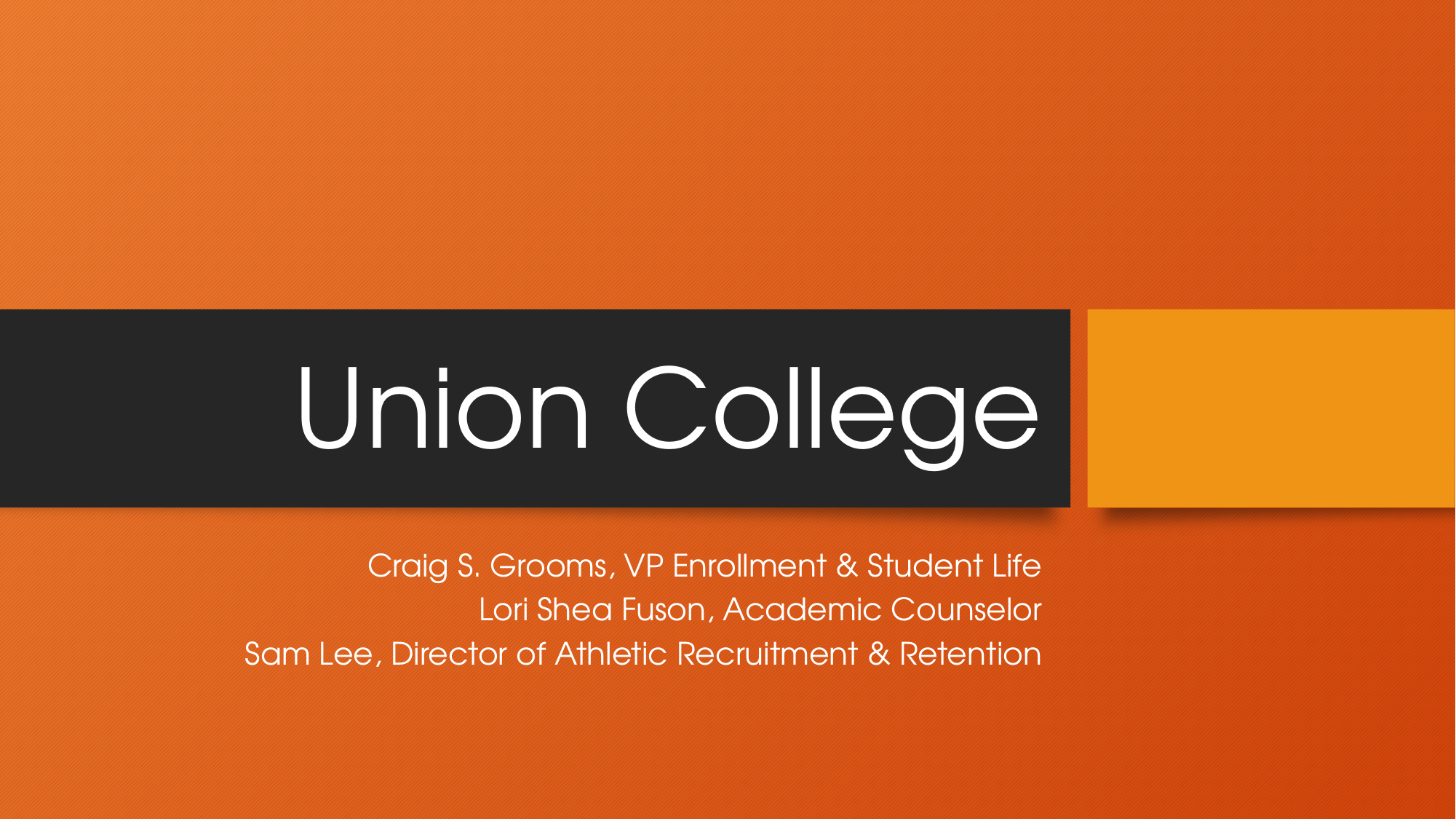

# Union College
Craig S. Grooms, VP Enrollment & Student Life
Lori Shea Fuson, Academic Counselor
Sam Lee, Director of Athletic Recruitment & Retention